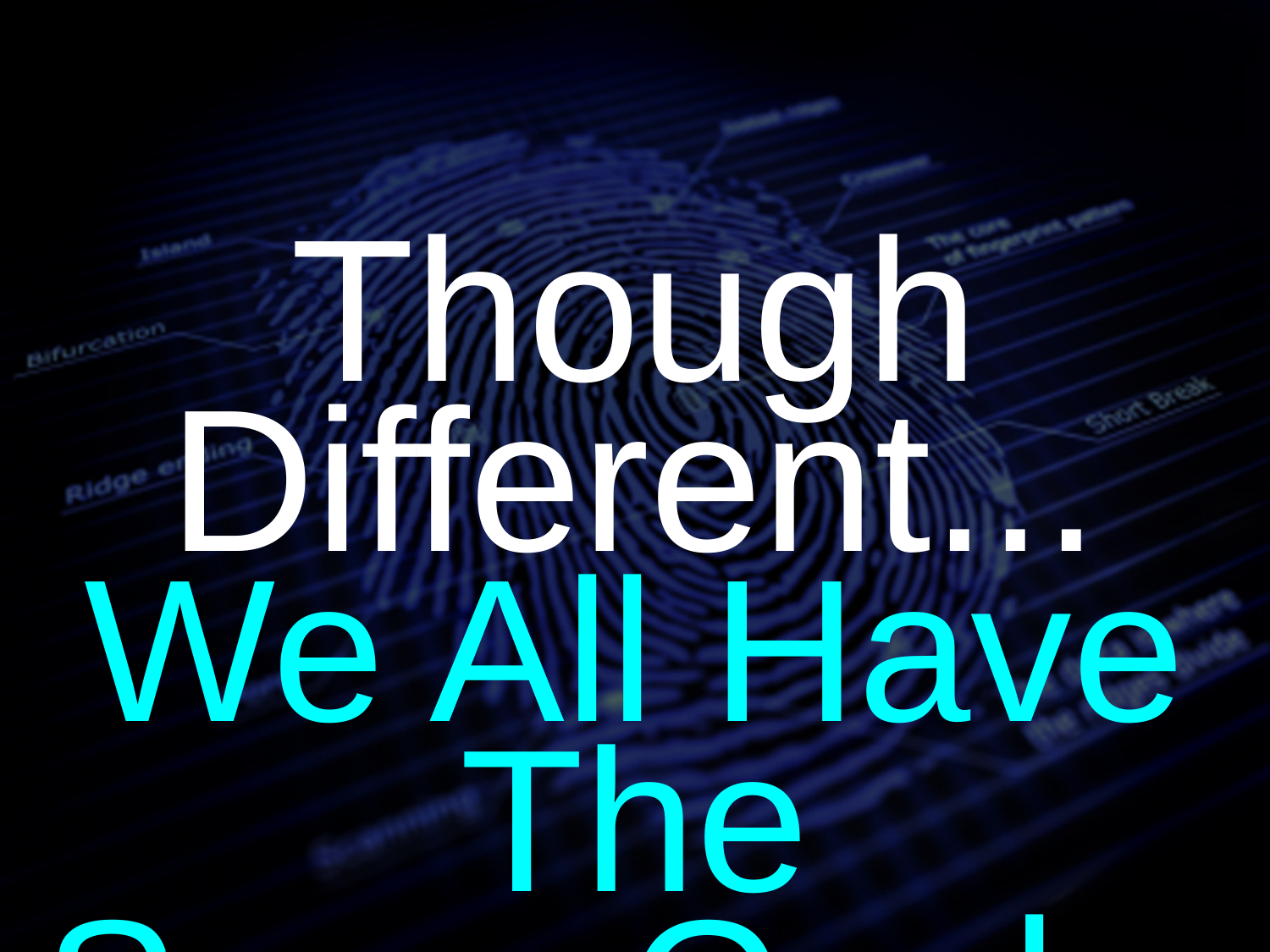

Though Different...
We All Have The
Same Goal...